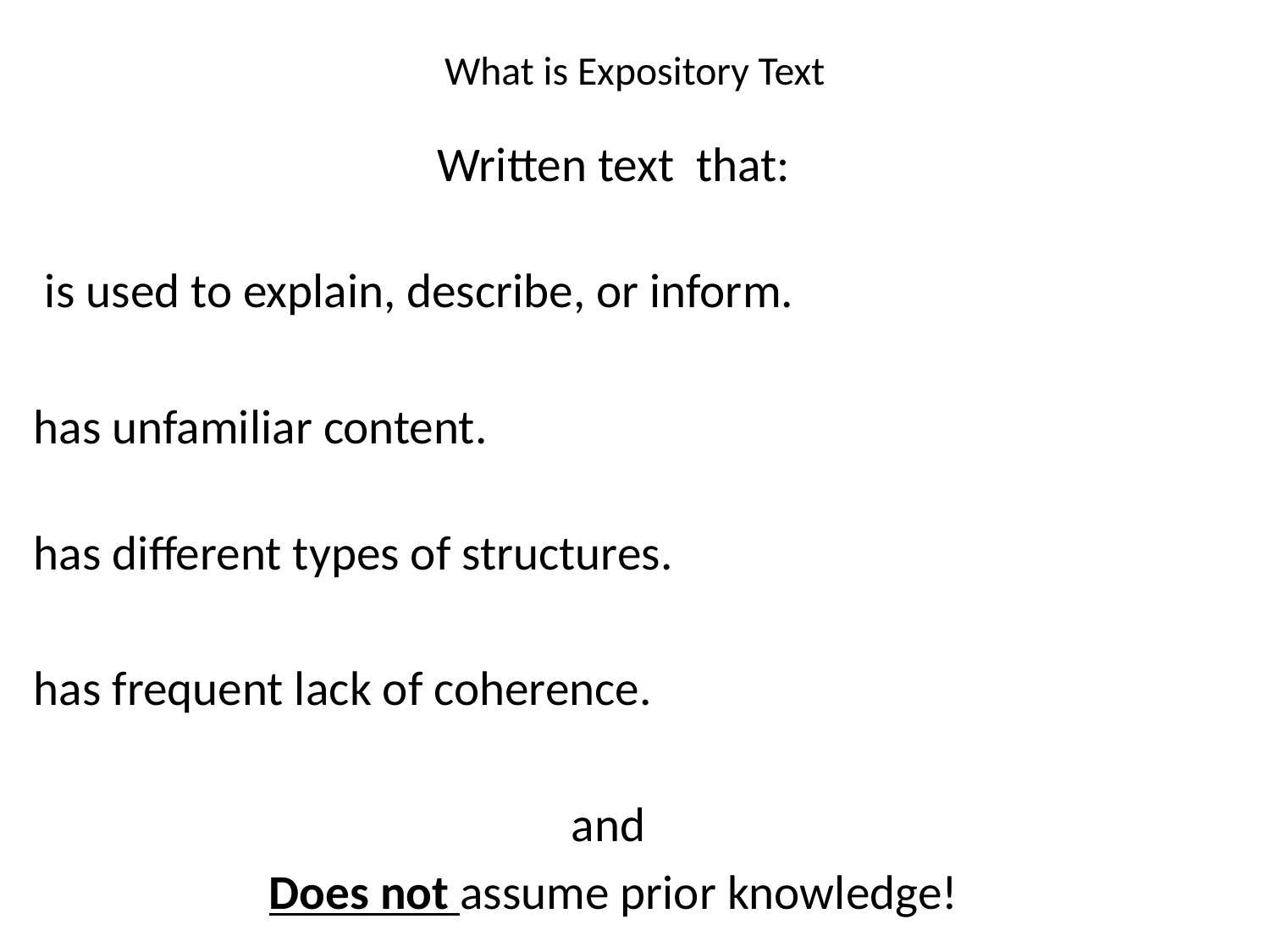

# What is Expository Text
Written text  that:
 is used to explain, describe, or inform.

has unfamiliar content.
has different types of structures.

has frequent lack of coherence.

and
Does not assume prior knowledge!